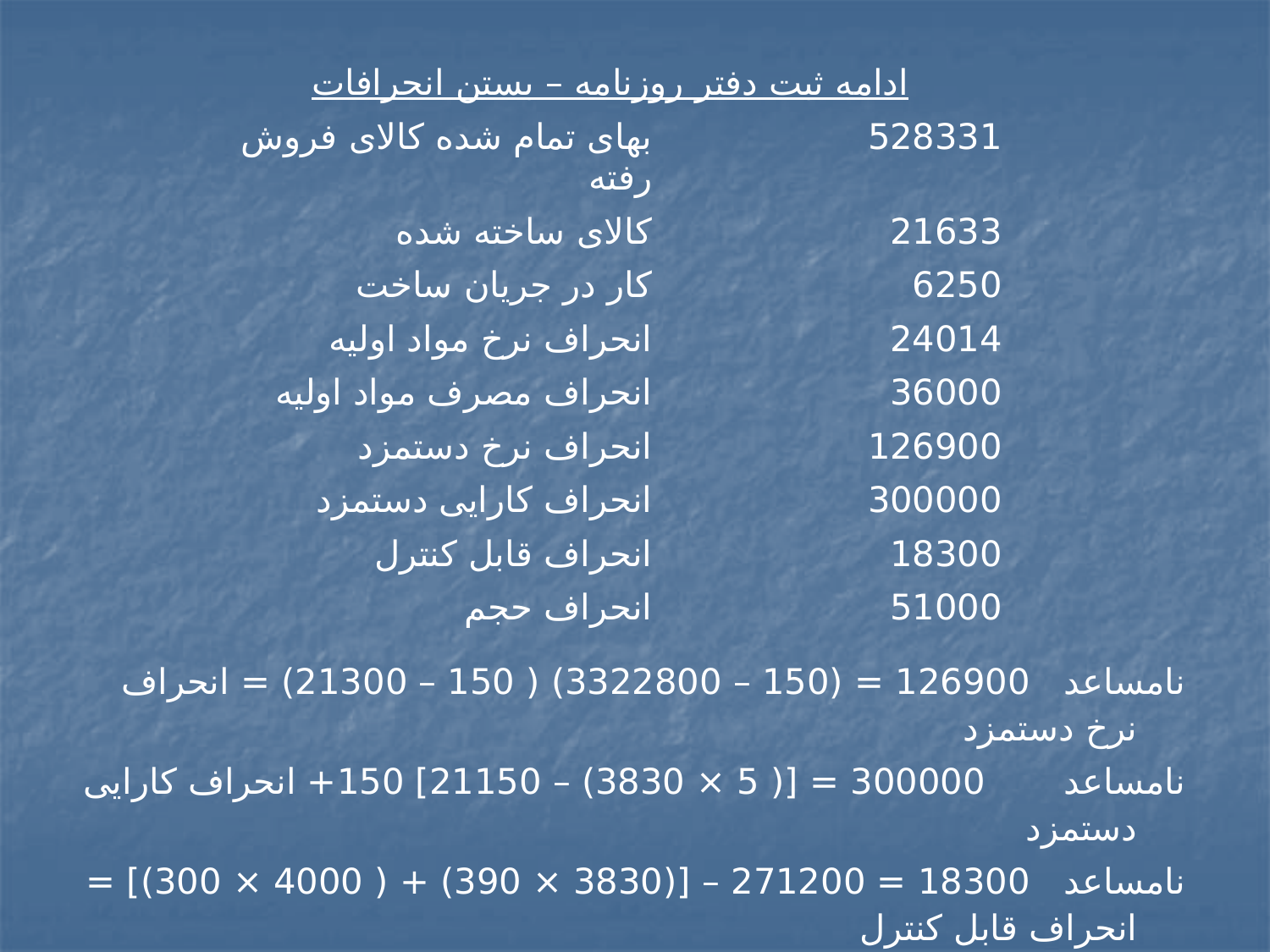

| ادامه ثبت دفتر روزنامه – بستن انحرافات |  |
| --- | --- |
| بهای تمام شده کالای فروش رفته | 528331 |
| کالای ساخته شده | 21633 |
| کار در جریان ساخت | 6250 |
| انحراف نرخ مواد اولیه | 24014 |
| انحراف مصرف مواد اولیه | 36000 |
| انحراف نرخ دستمزد | 126900 |
| انحراف کارایی دستمزد | 300000 |
| انحراف قابل کنترل | 18300 |
| انحراف حجم | 51000 |
نامساعد   126900 = (150 – 3322800) ( 150 – 21300) = انحراف نرخ دستمزد
نامساعد       300000 = [( 5 × 3830) – 21150] 150+ انحراف کارایی دستمزد
نامساعد   18300 = 271200 – [(3830 × 390) + ( 4000 × 300)] = انحراف قابل کنترل
نامساعد   51000 = [( 5 × 3830) – (5 × 4000)] 60 = انحراف حجم